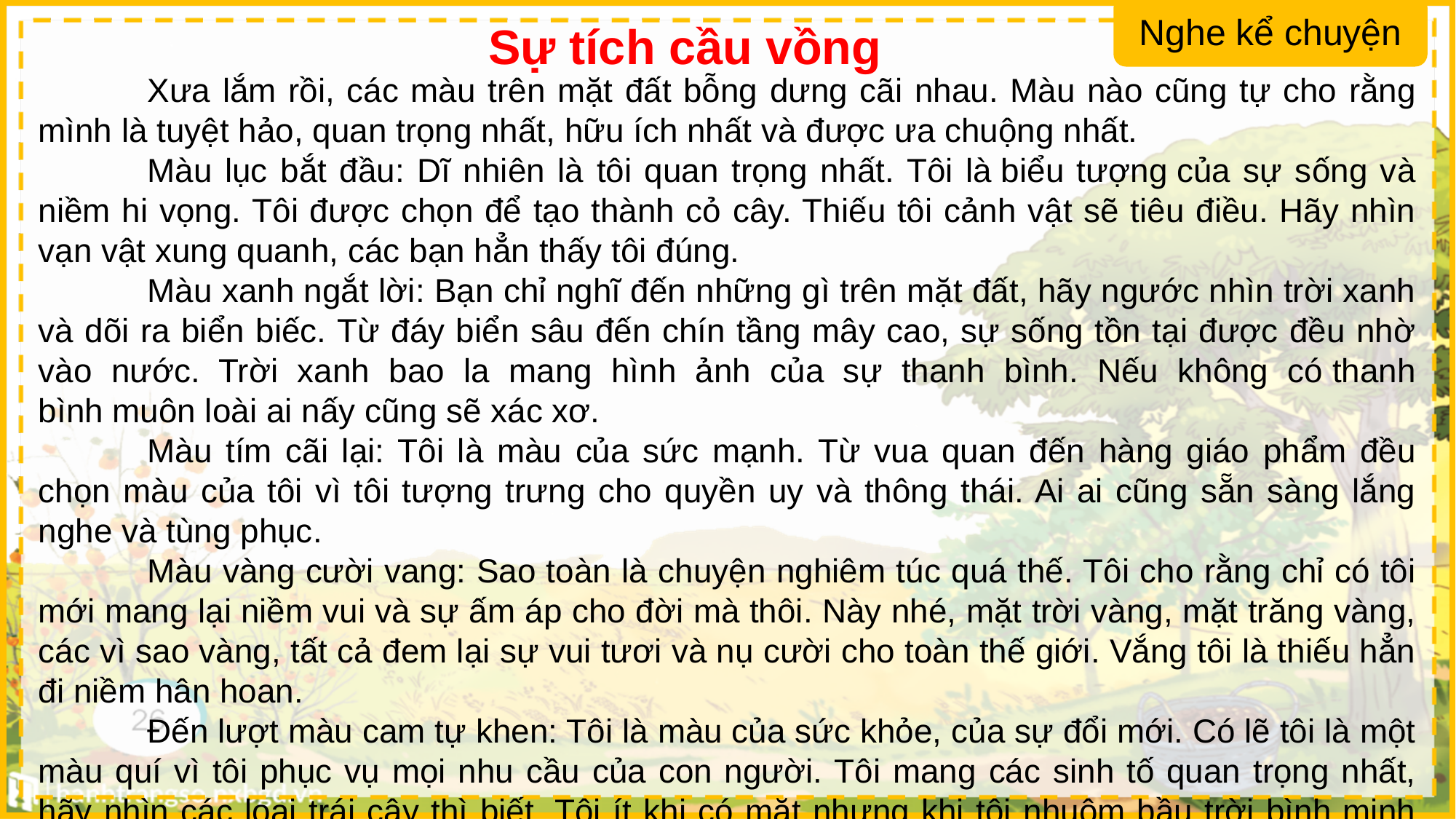

Nghe kể chuyện
Sự tích cầu vồng
	Xưa lắm rồi, các màu trên mặt đất bỗng dưng cãi nhau. Màu nào cũng tự cho rằng mình là tuyệt hảo, quan trọng nhất, hữu ích nhất và được ưa chuộng nhất.
	Màu lục bắt đầu: Dĩ nhiên là tôi quan trọng nhất. Tôi là biểu tượng của sự sống và niềm hi vọng. Tôi được chọn để tạo thành cỏ cây. Thiếu tôi cảnh vật sẽ tiêu điều. Hãy nhìn vạn vật xung quanh, các bạn hẳn thấy tôi đúng.
	Màu xanh ngắt lời: Bạn chỉ nghĩ đến những gì trên mặt đất, hãy ngước nhìn trời xanh và dõi ra biển biếc. Từ đáy biển sâu đến chín tầng mây cao, sự sống tồn tại được đều nhờ vào nước. Trời xanh bao la mang hình ảnh của sự thanh bình. Nếu không có thanh bình muôn loài ai nấy cũng sẽ xác xơ.
	Màu tím cãi lại: Tôi là màu của sức mạnh. Từ vua quan đến hàng giáo phẩm đều chọn màu của tôi vì tôi tượng trưng cho quyền uy và thông thái. Ai ai cũng sẵn sàng lắng nghe và tùng phục.
	Màu vàng cười vang: Sao toàn là chuyện nghiêm túc quá thế. Tôi cho rằng chỉ có tôi mới mang lại niềm vui và sự ấm áp cho đời mà thôi. Này nhé, mặt trời vàng, mặt trăng vàng, các vì sao vàng, tất cả đem lại sự vui tươi và nụ cười cho toàn thế giới. Vắng tôi là thiếu hẳn đi niềm hân hoan.
	Đến lượt màu cam tự khen: Tôi là màu của sức khỏe, của sự đổi mới. Có lẽ tôi là một màu quí vì tôi phục vụ mọi nhu cầu của con người. Tôi mang các sinh tố quan trọng nhất, hãy nhìn các loại trái cây thì biết. Tôi ít khi có mặt nhưng khi tôi nhuộm bầu trời bình minh hay bầu trời hoàng hôn, vẻ đẹp mê hồn của tôi khiến không còn ai nhớ đến các bạn nữa.